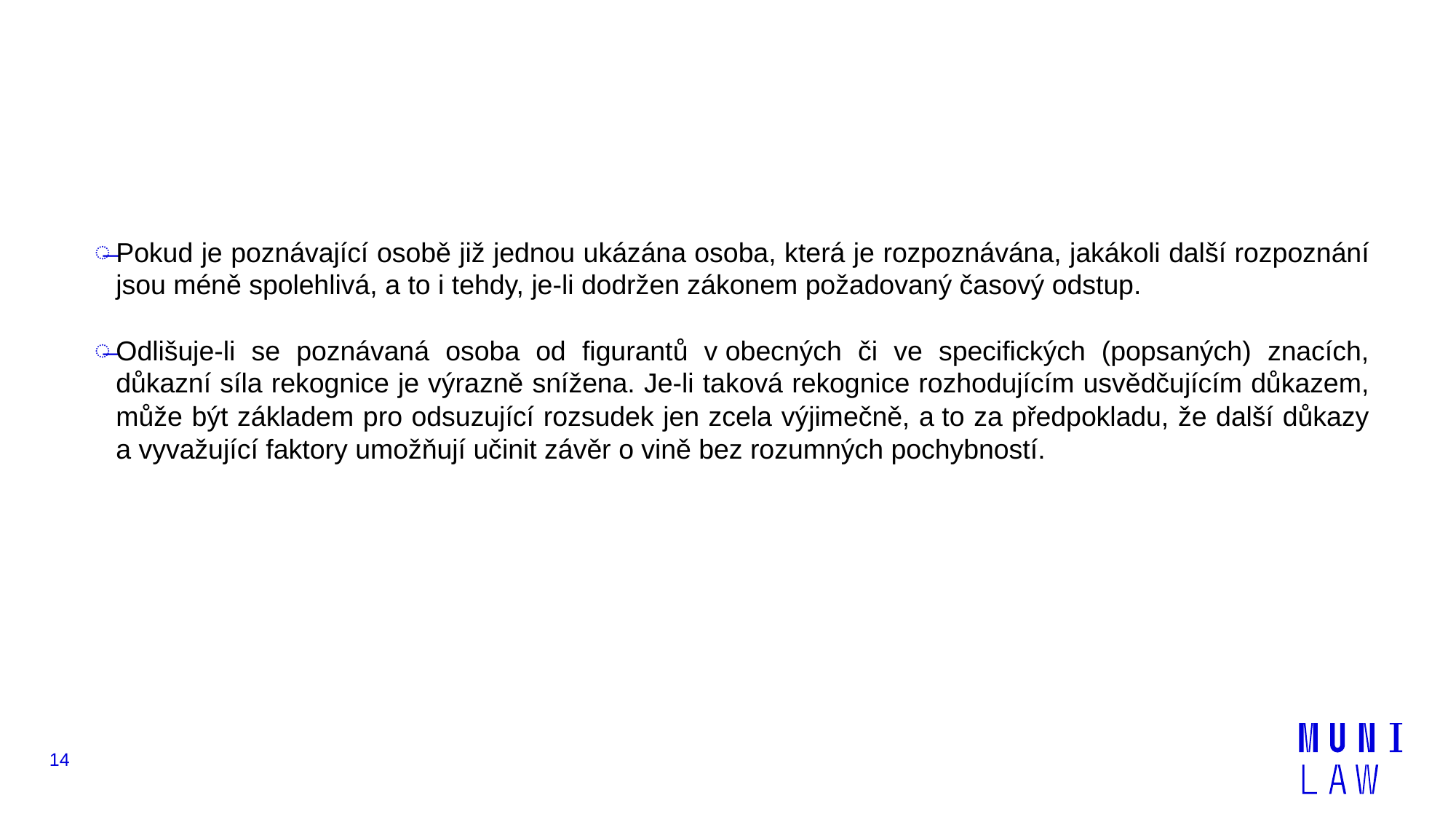

#

Pokud je poznávající osobě již jednou ukázána osoba, která je rozpoznávána, jakákoli další rozpoznání jsou méně spolehlivá, a to i tehdy, je-li dodržen zákonem požadovaný časový odstup.

Odlišuje-li se poznávaná osoba od figurantů v obecných či ve specifických (popsaných) znacích, důkazní síla rekognice je výrazně snížena. Je-li taková rekognice rozhodujícím usvědčujícím důkazem, může být základem pro odsuzující rozsudek jen zcela výjimečně, a to za předpokladu, že další důkazy a vyvažující faktory umožňují učinit závěr o vině bez rozumných pochybností.

14